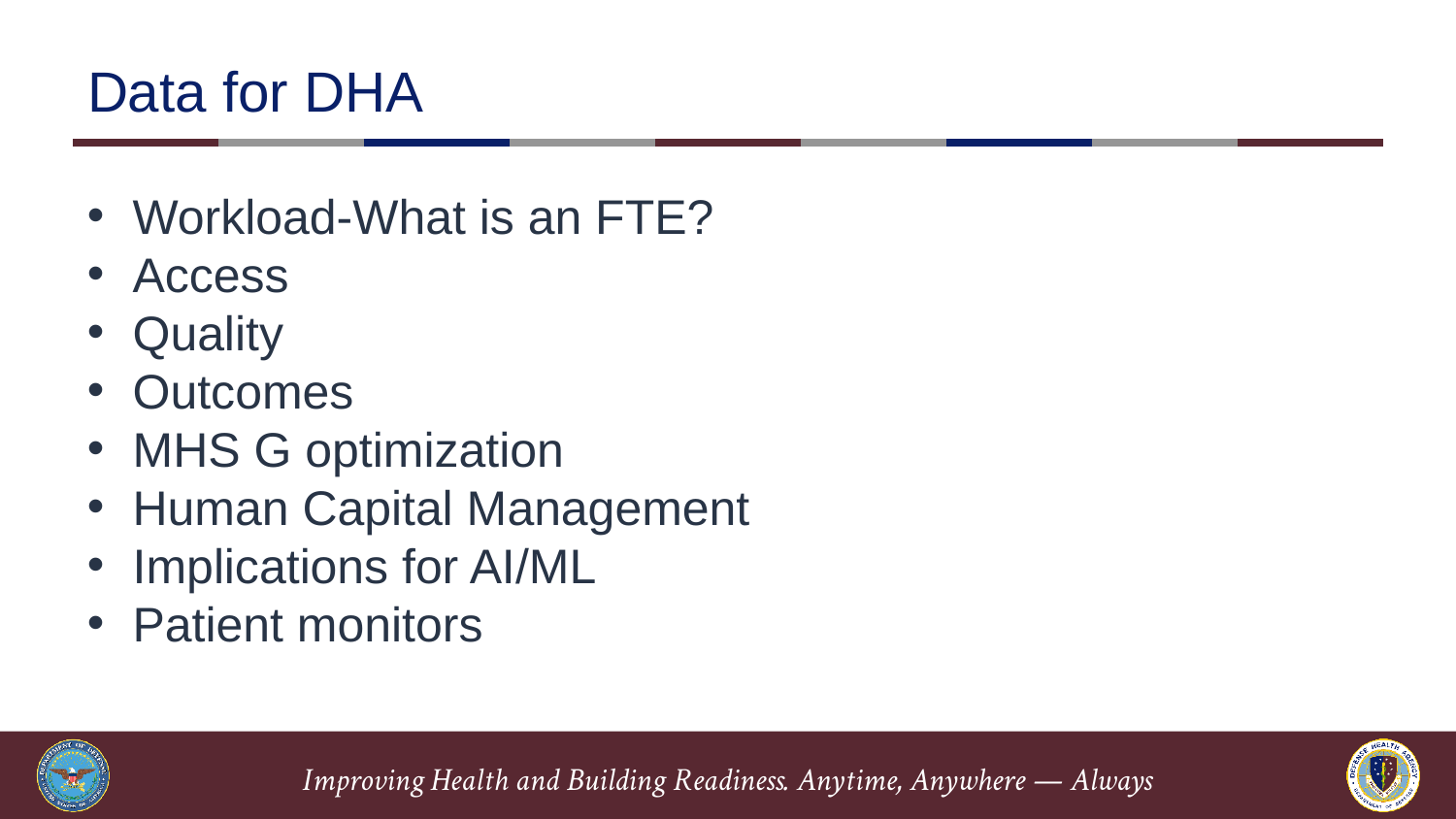

# Data for DHA
Workload-What is an FTE?
Access
Quality
Outcomes
MHS G optimization
Human Capital Management
Implications for AI/ML
Patient monitors